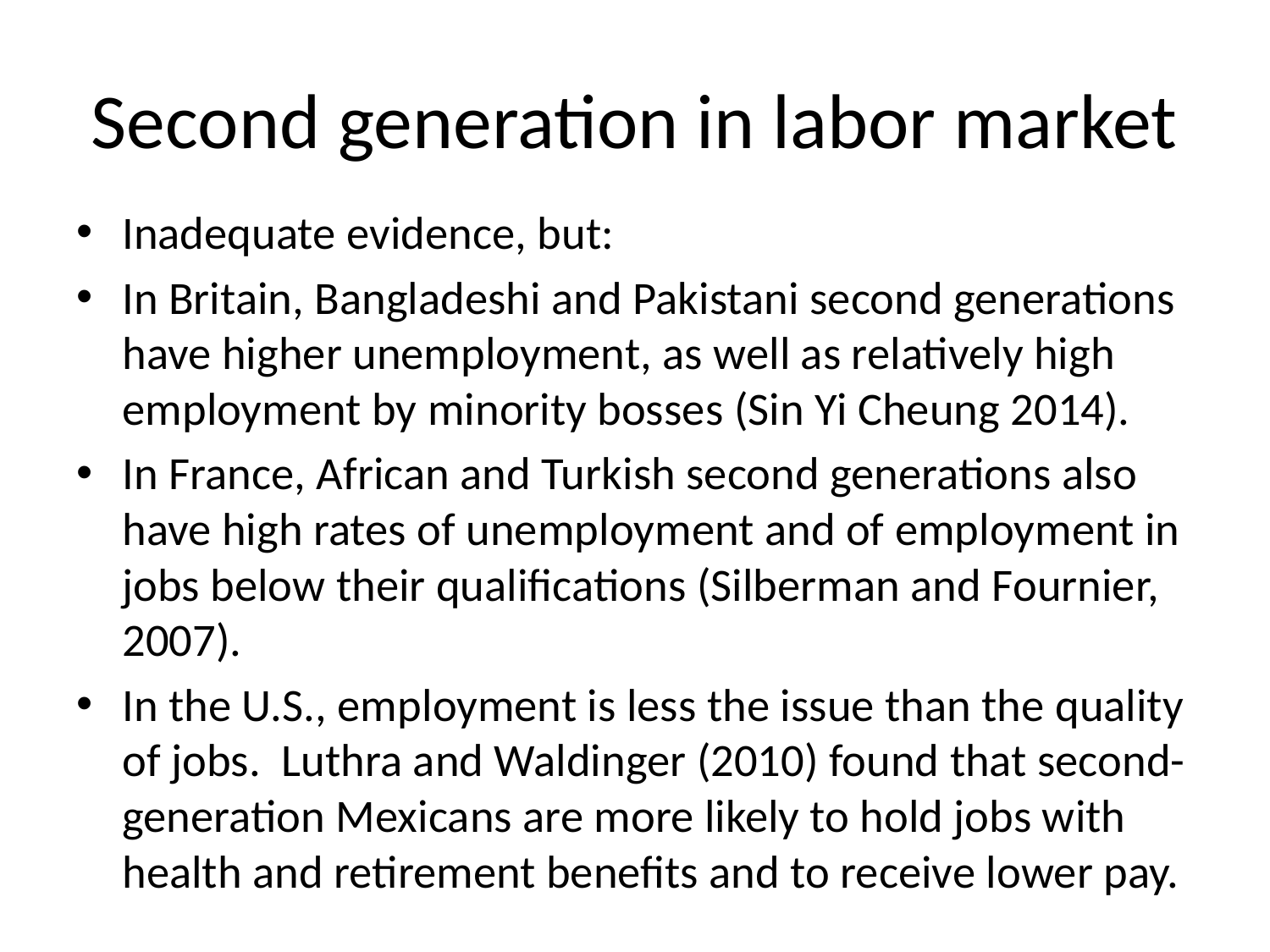

# Second generation in labor market
Inadequate evidence, but:
In Britain, Bangladeshi and Pakistani second generations have higher unemployment, as well as relatively high employment by minority bosses (Sin Yi Cheung 2014).
In France, African and Turkish second generations also have high rates of unemployment and of employment in jobs below their qualifications (Silberman and Fournier, 2007).
In the U.S., employment is less the issue than the quality of jobs.  Luthra and Waldinger (2010) found that second-generation Mexicans are more likely to hold jobs with health and retirement benefits and to receive lower pay.